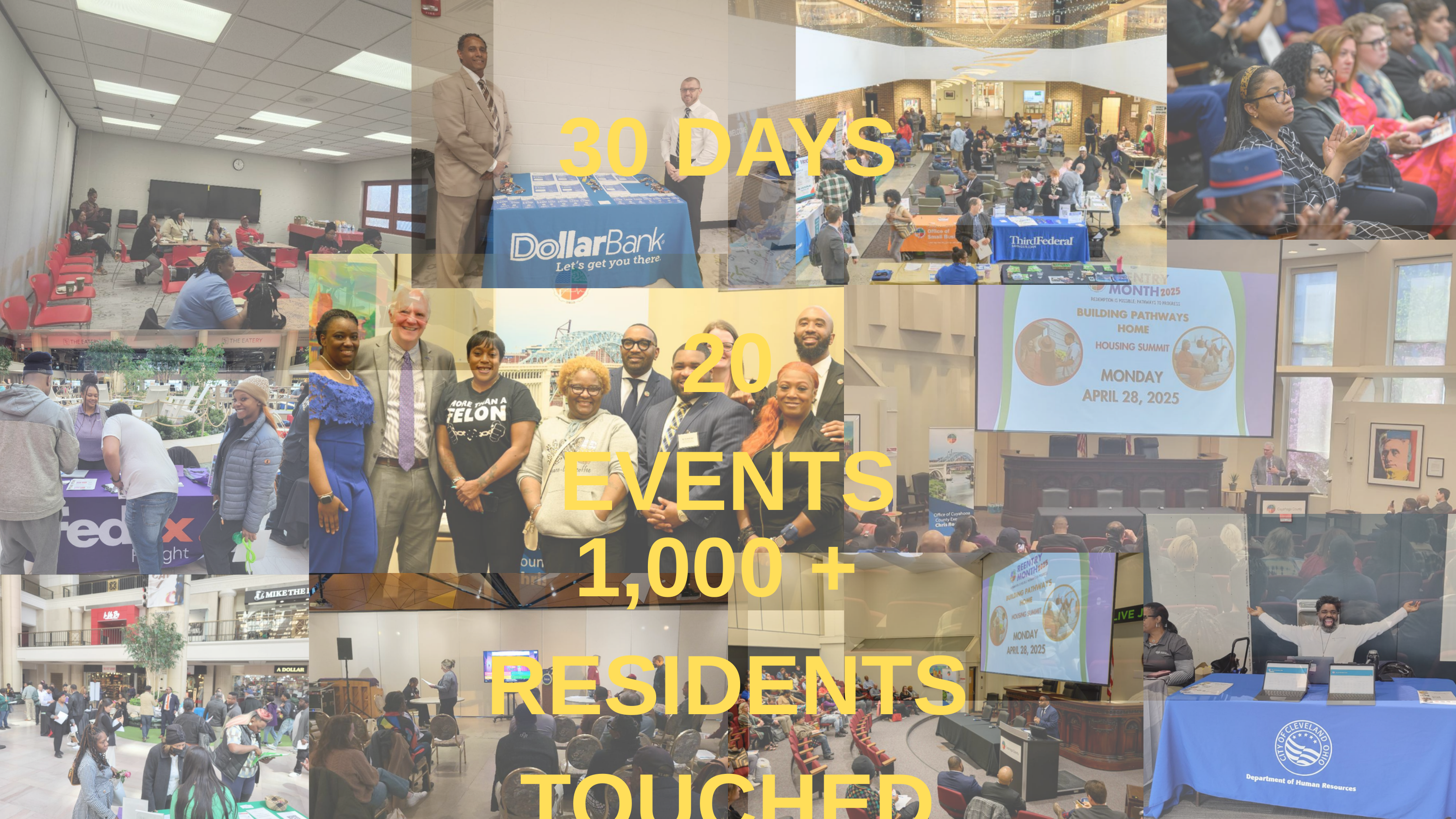

30 DAYS

20 EVENTS

1,000 +
RESIDENTS TOUCHED